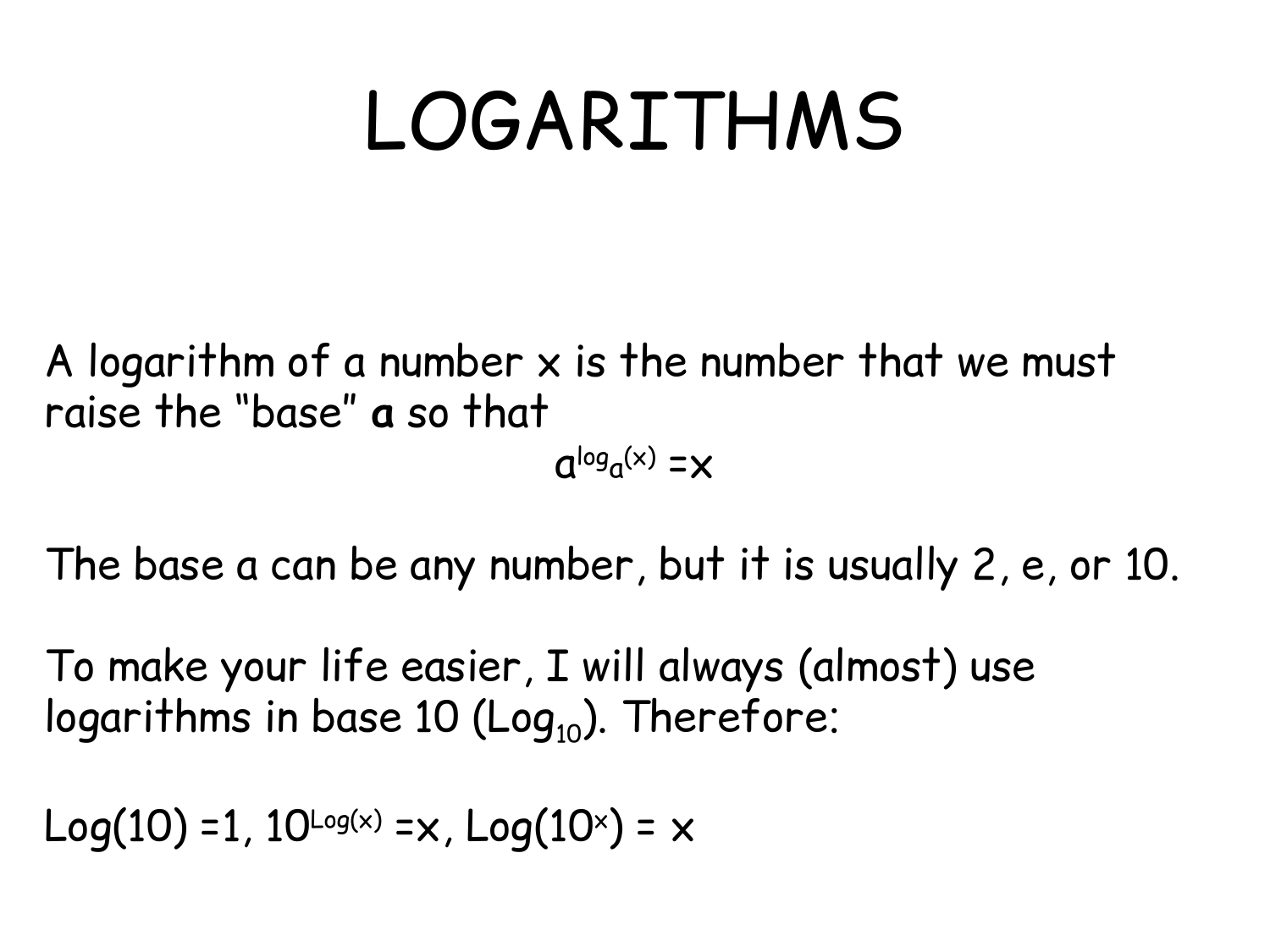

# LOGARITHMS
A logarithm of a number x is the number that we must raise the “base” a so that
aloga(x) =x

The base a can be any number, but it is usually 2, e, or 10.

To make your life easier, I will always (almost) use logarithms in base 10 (Log10). Therefore:

Log(10) =1, 10Log(x) =x, Log(10x) = x